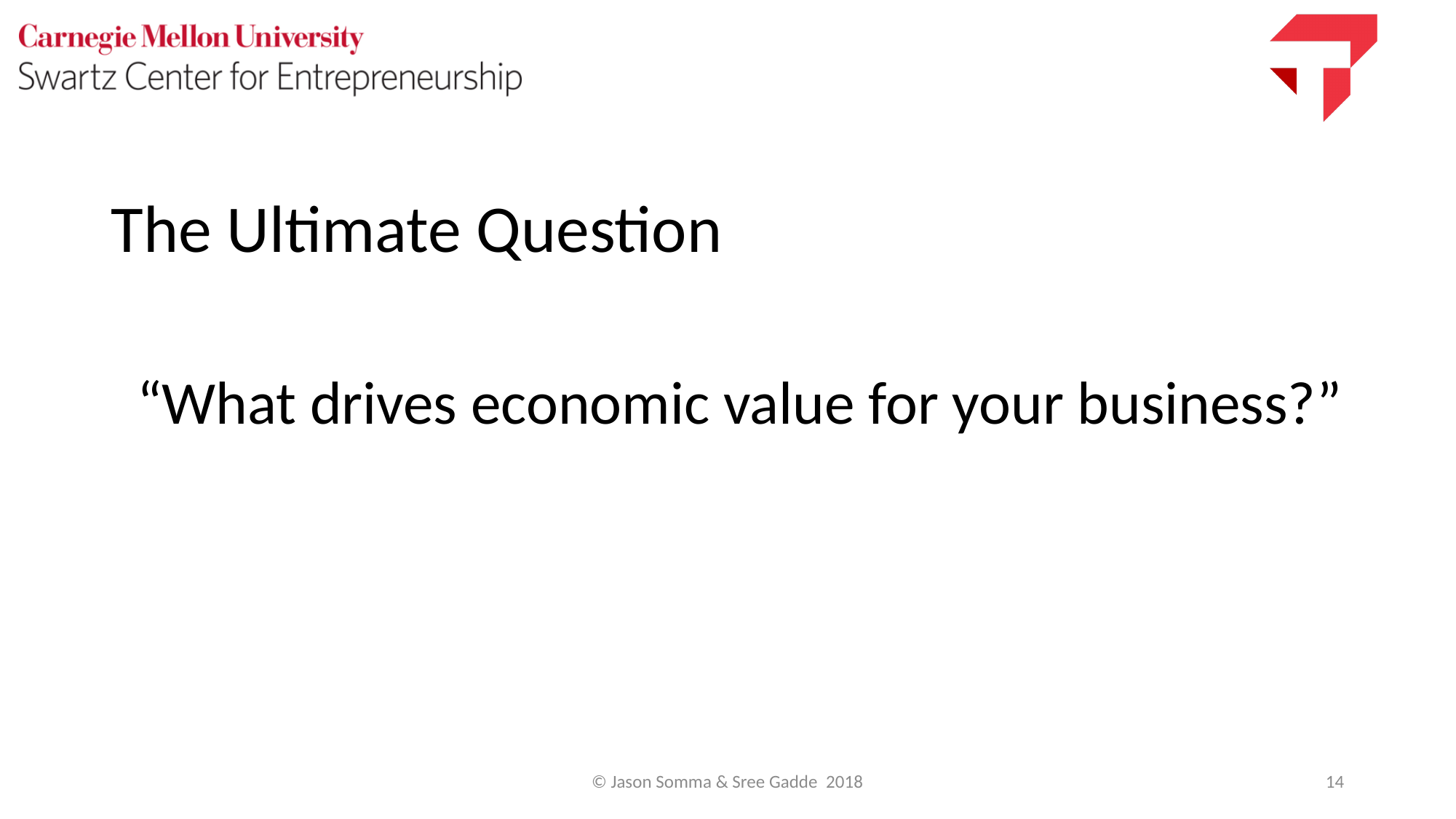

The Ultimate Question
“What drives economic value for your business?”

© Jason Somma & Sree Gadde  2018
14